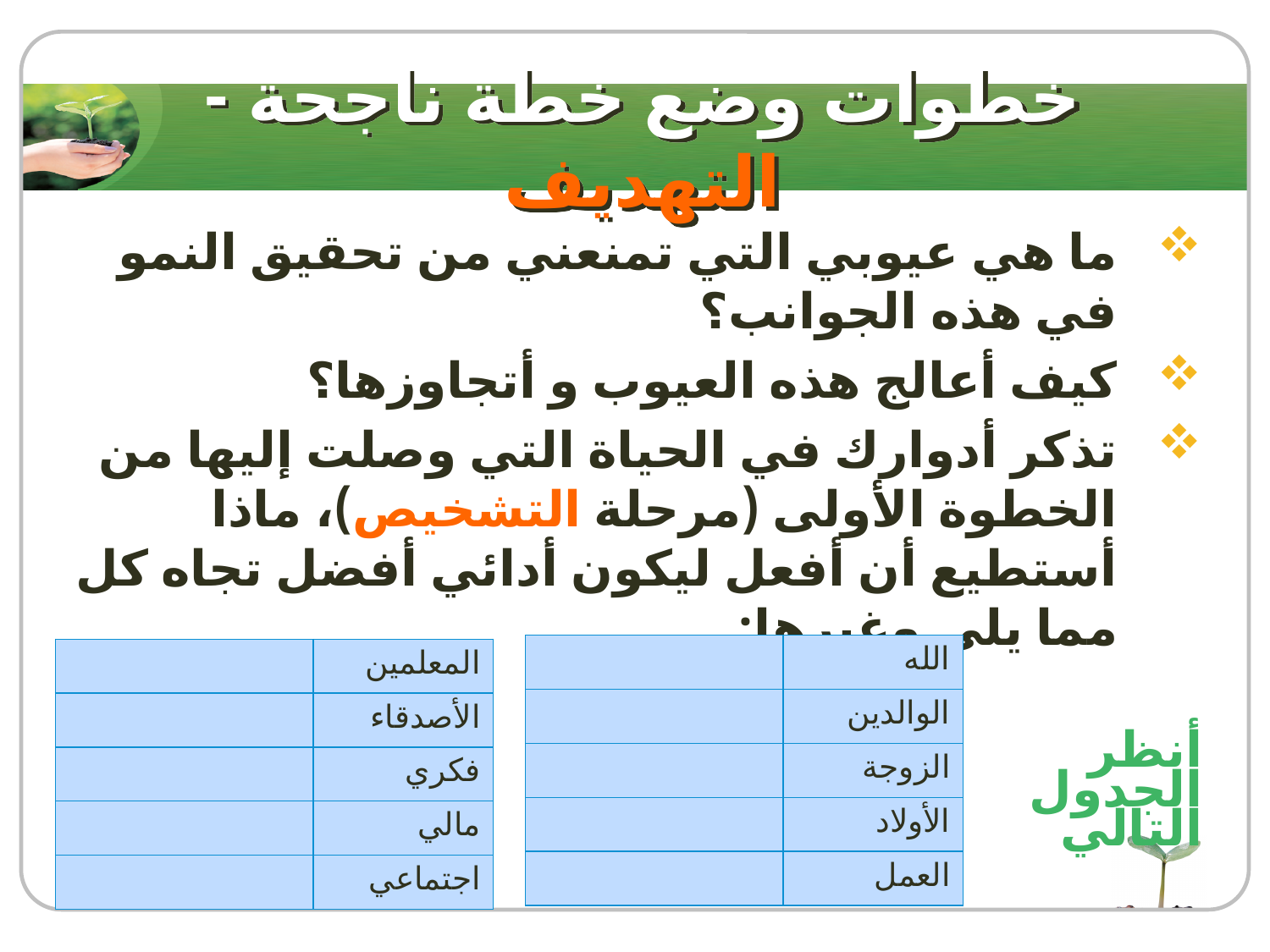

# خطوات وضع خطة ناجحة - التهديف
ما هي عيوبي التي تمنعني من تحقيق النمو في هذه الجوانب؟
كيف أعالج هذه العيوب و أتجاوزها؟
تذكر أدوارك في الحياة التي وصلت إليها من الخطوة الأولى (مرحلة التشخيص)، ماذا أستطيع أن أفعل ليكون أدائي أفضل تجاه كل مما يلي وغيرها:

أنظر
الجدول
التالي
|  | الله |
| --- | --- |
|  | الوالدين |
|  | الزوجة |
|  | الأولاد |
|  | العمل |
|  | المعلمين |
| --- | --- |
|  | الأصدقاء |
|  | فكري |
|  | مالي |
|  | اجتماعي |